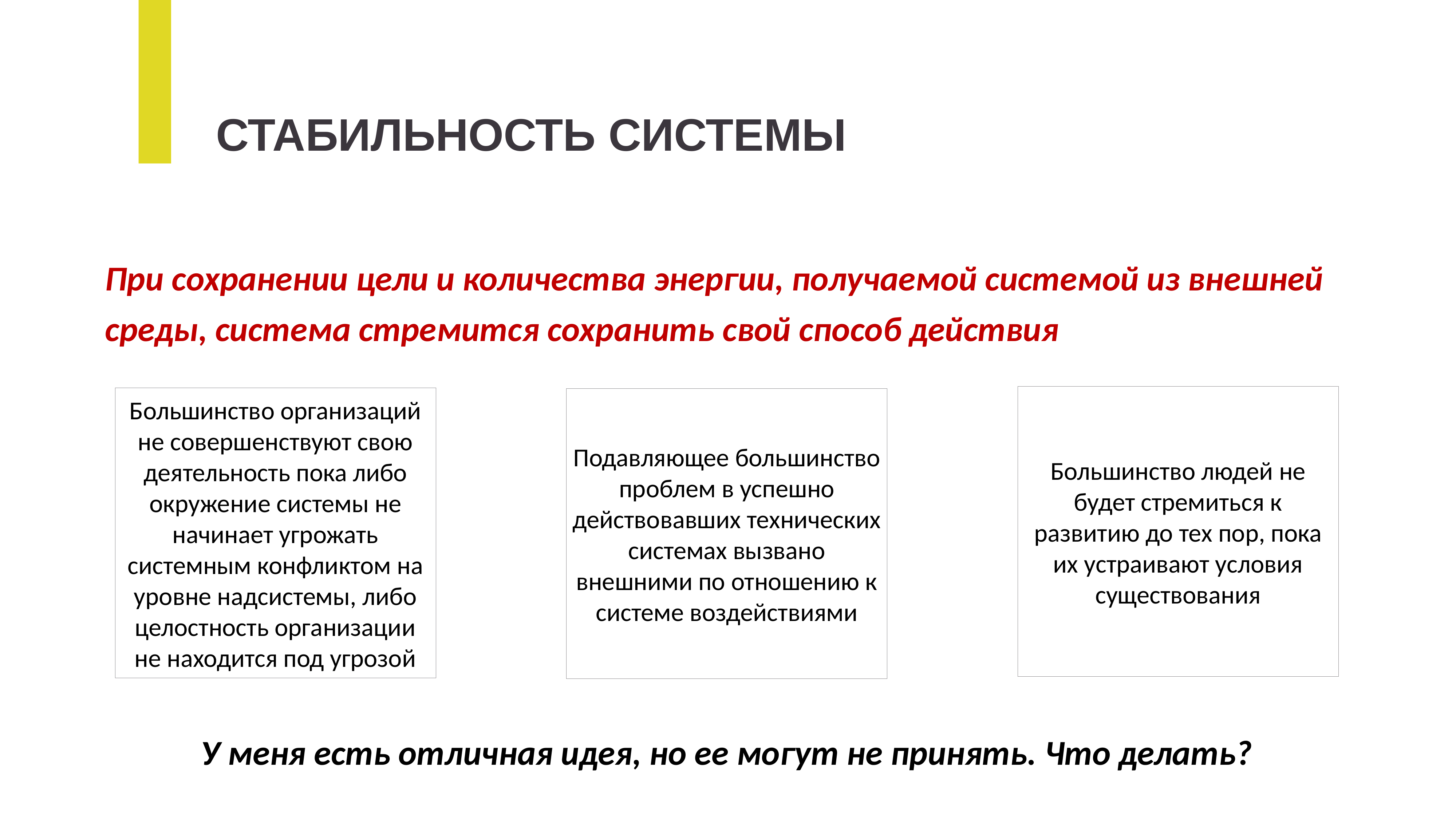

СТАБИЛЬНОСТЬ СИСТЕМЫ
При сохранении цели и количества энергии, получаемой системой из внешней среды, система стремится сохранить свой способ действия
Большинство людей не будет стремиться к развитию до тех пор, пока их устраивают условия существования
Большинство организаций не совершенствуют свою деятельность пока либо окружение системы не начинает угрожать системным конфликтом на уровне надсистемы, либо целостность организации не находится под угрозой
Подавляющее большинство проблем в успешно действовавших технических системах вызвано внешними по отношению к системе воздействиями
У меня есть отличная идея, но ее могут не принять. Что делать?